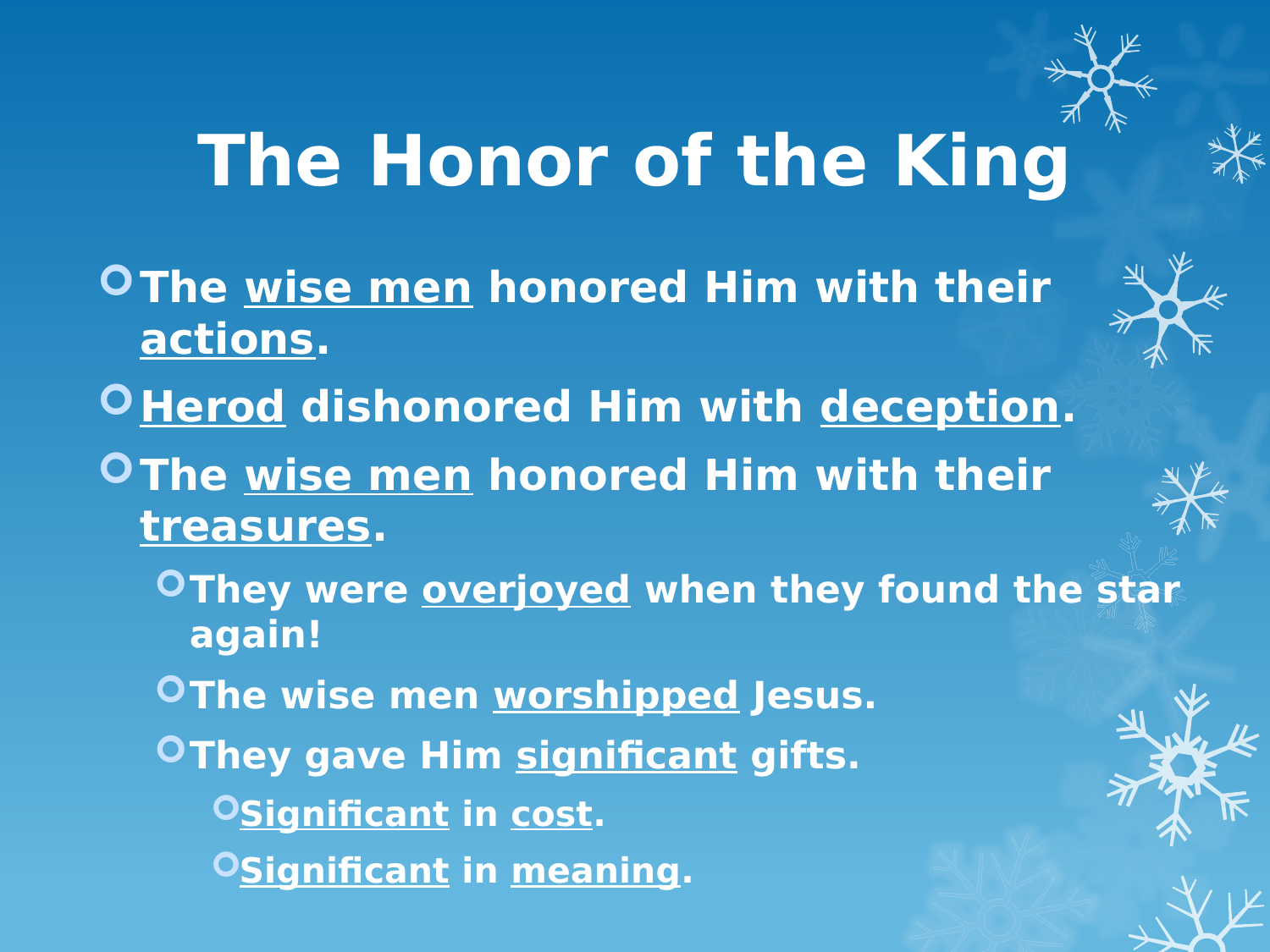

# The Honor of the King
The wise men honored Him with their actions.
Herod dishonored Him with deception.
The wise men honored Him with their treasures.
They were overjoyed when they found the star again!
The wise men worshipped Jesus.
They gave Him significant gifts.
Significant in cost.
Significant in meaning.